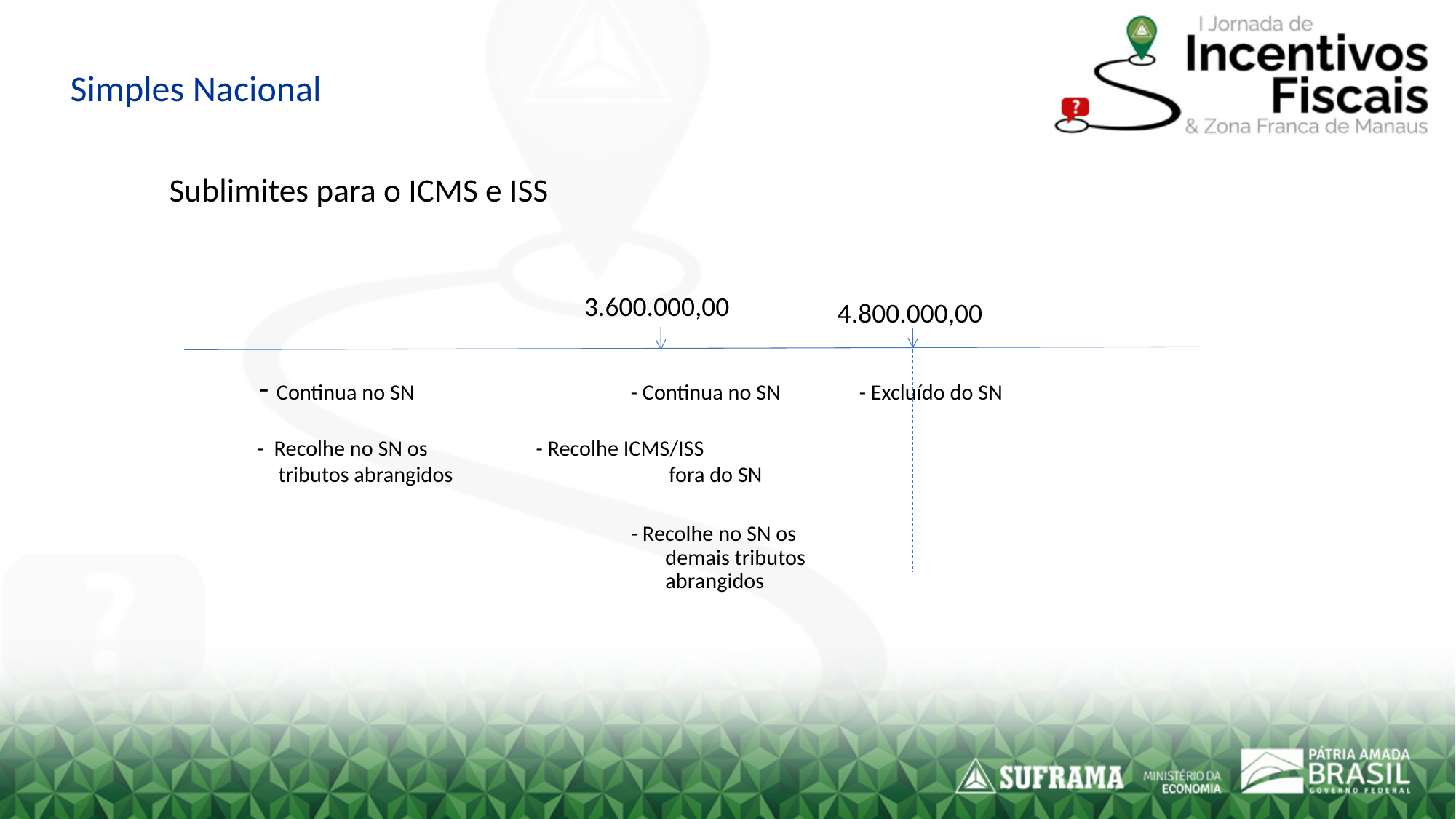

# Simples Nacional
Sublimites para o ICMS e ISS

            - Continua no SN                                            - Continua no SN                - Excluído do SN

                  -  Recolhe no SN os		              - Recolhe ICMS/ISS
	  tributos abrangidos                                            fora do SN

                                                                                              - Recolhe no SN os
                                                                                                     demais tributos
                                                                                                     abrangidos
3.600.000,00
4.800.000,00